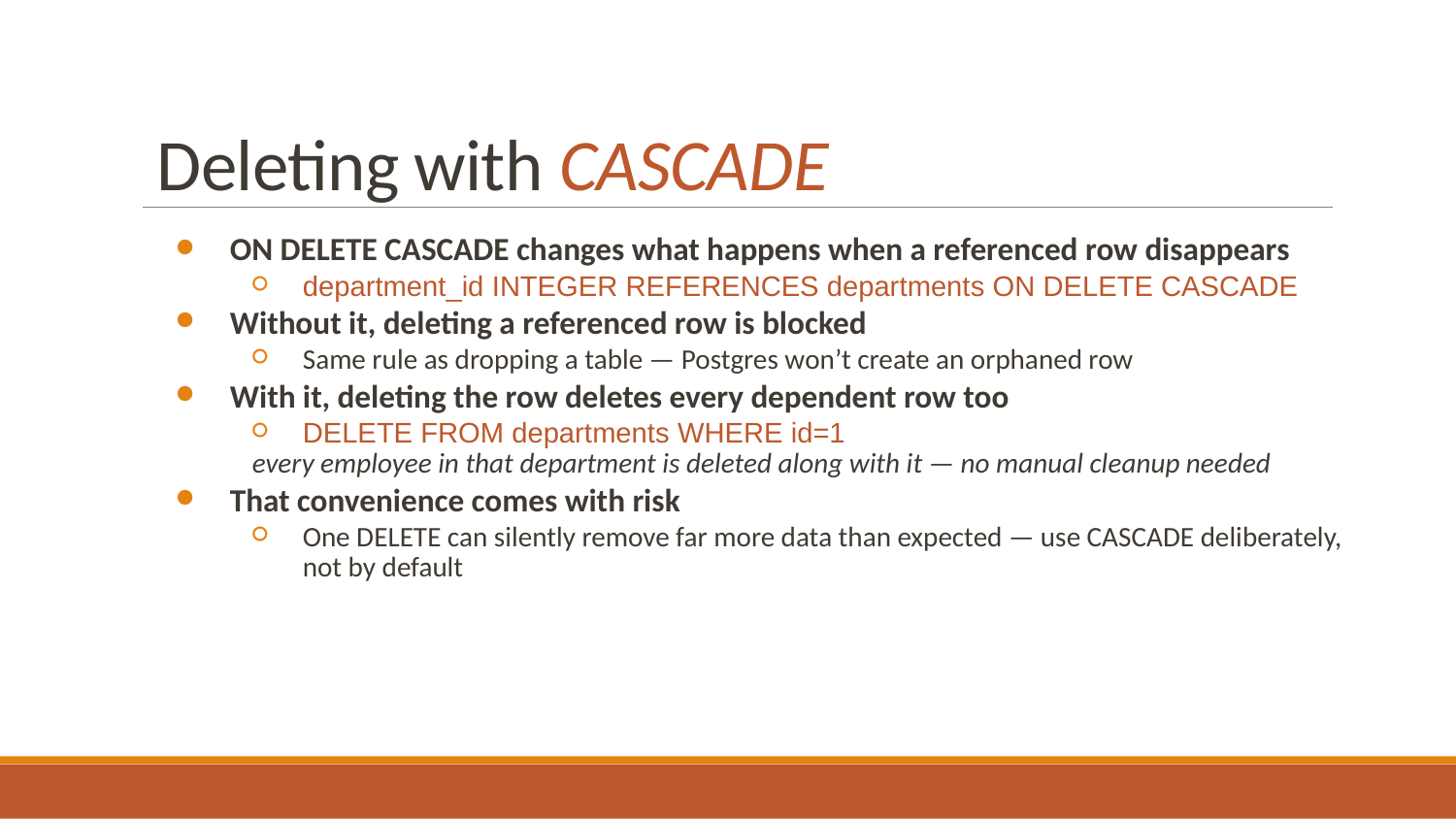

# Deleting with CASCADE
ON DELETE CASCADE changes what happens when a referenced row disappears
department_id INTEGER REFERENCES departments ON DELETE CASCADE
Without it, deleting a referenced row is blocked
Same rule as dropping a table — Postgres won’t create an orphaned row
With it, deleting the row deletes every dependent row too
DELETE FROM departments WHERE id=1
every employee in that department is deleted along with it — no manual cleanup needed
That convenience comes with risk
One DELETE can silently remove far more data than expected — use CASCADE deliberately, not by default